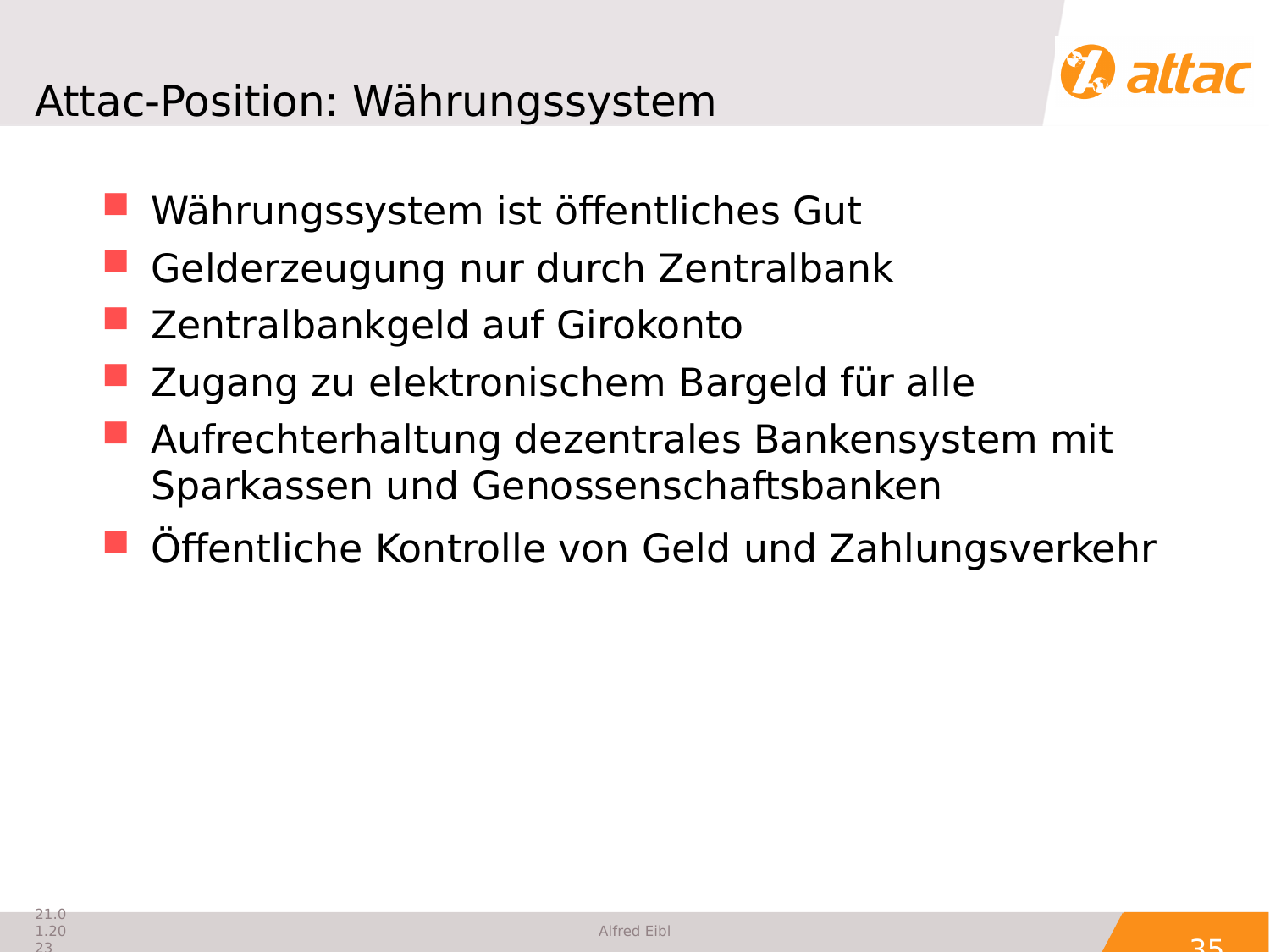

# Attac-Position: Währungssystem
Währungssystem ist öffentliches Gut
Gelderzeugung nur durch Zentralbank
Zentralbankgeld auf Girokonto
Zugang zu elektronischem Bargeld für alle
Aufrechterhaltung dezentrales Bankensystem mit Sparkassen und Genossenschaftsbanken
Öffentliche Kontrolle von Geld und Zahlungsverkehr
21.01.2023
Alfred Eibl
 35